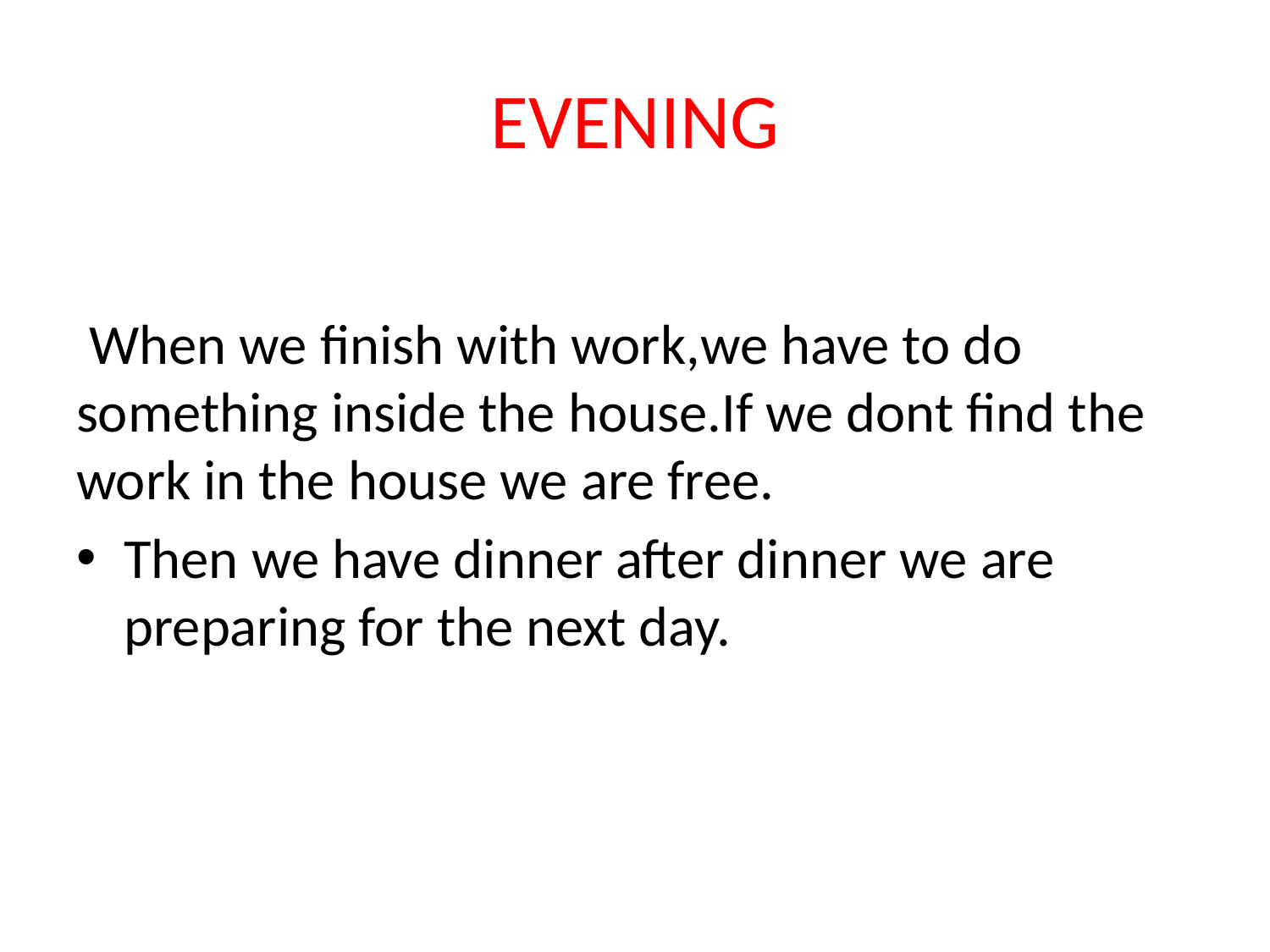

# EVENING

 When we finish with work,we have to do something inside the house.If we dont find the work in the house we are free.
Then we have dinner after dinner we are preparing for the next day.